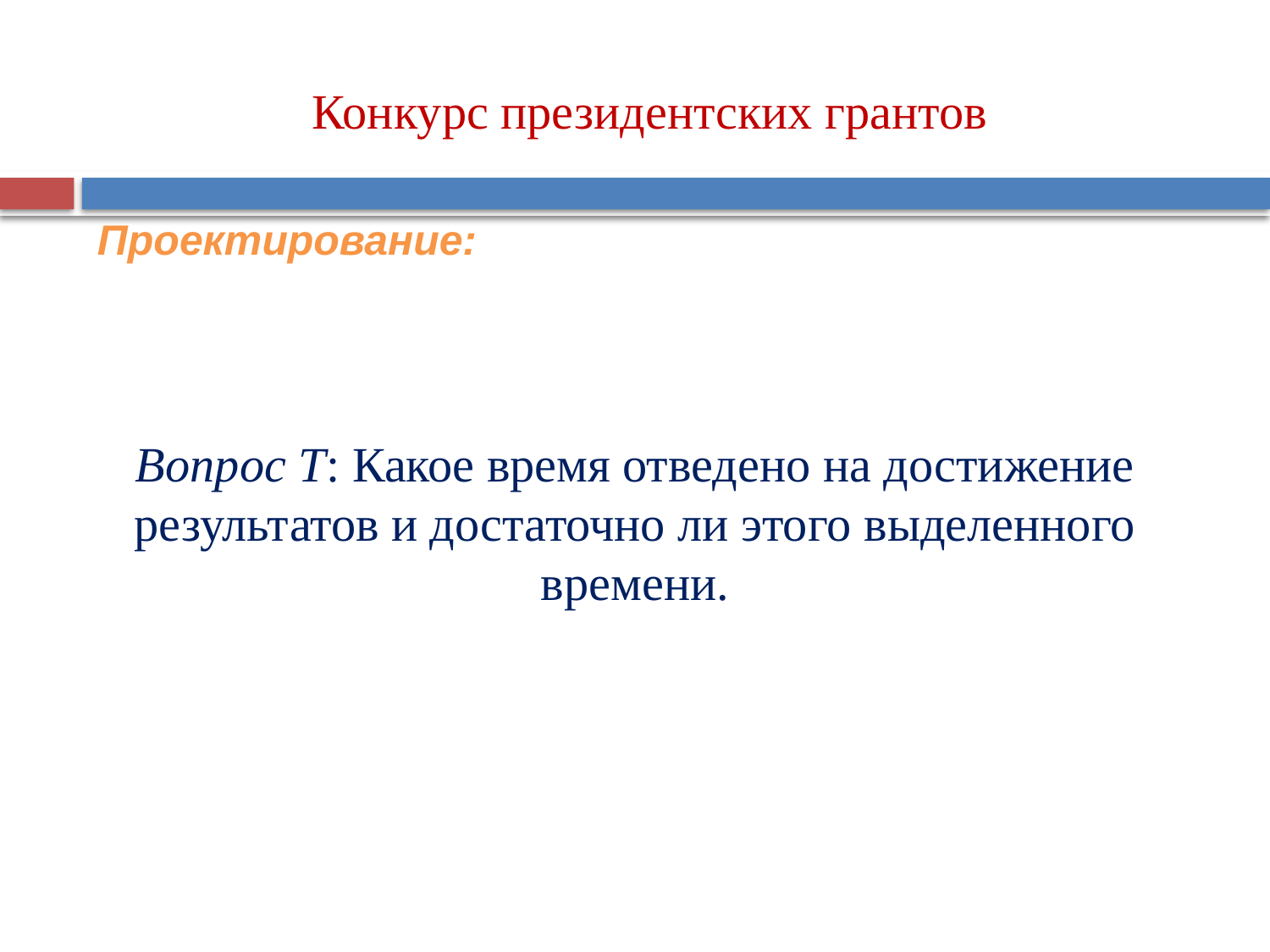

Конкурс президентских грантов
Проектирование:

Вопрос T: Какое время отведено на достижение результатов и достаточно ли этого выделенного времени.